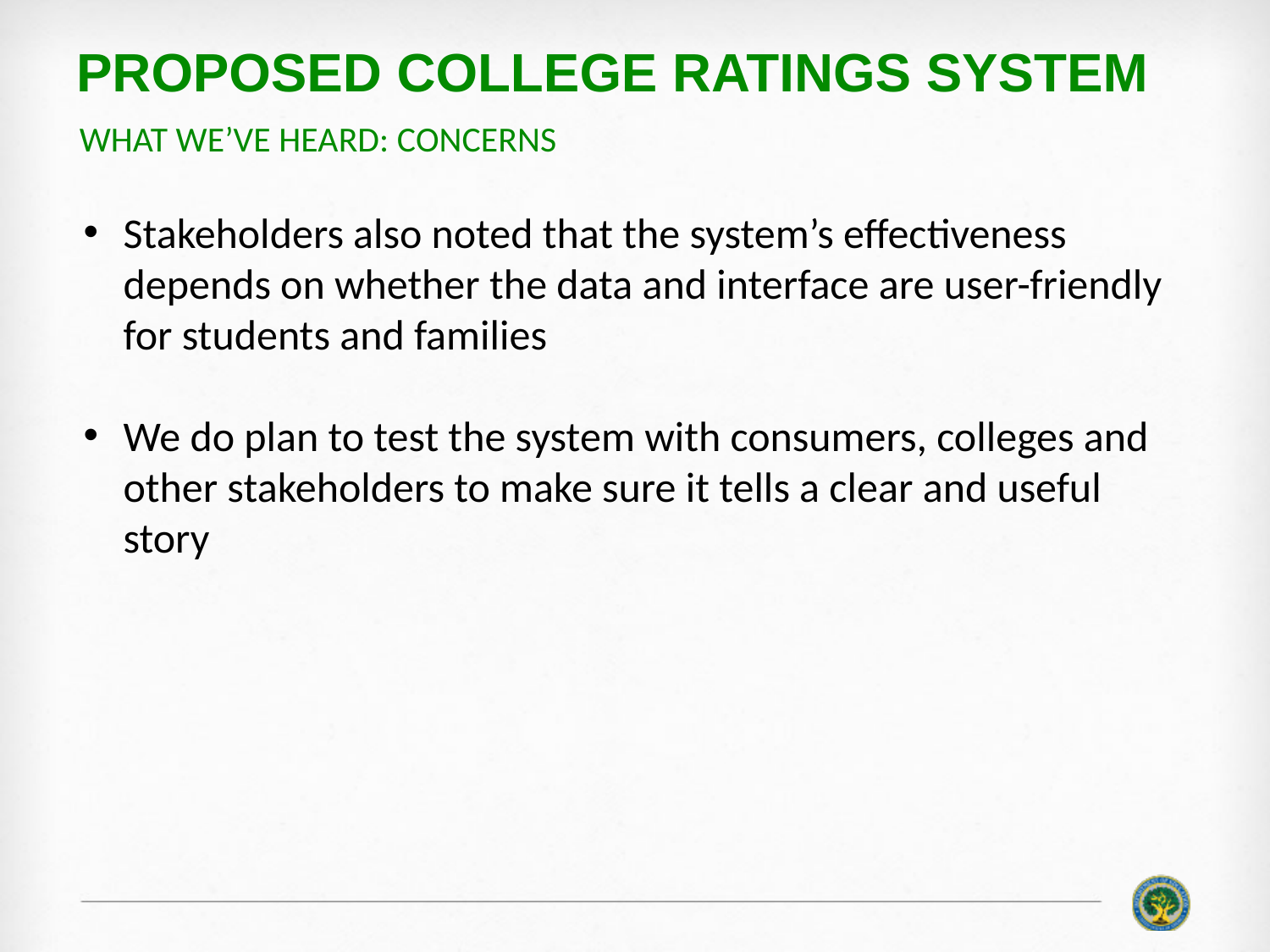

# Proposed college ratings system
What We’ve Heard: Concerns

Stakeholders also noted that the system’s effectiveness depends on whether the data and interface are user-friendly for students and families

We do plan to test the system with consumers, colleges and other stakeholders to make sure it tells a clear and useful story